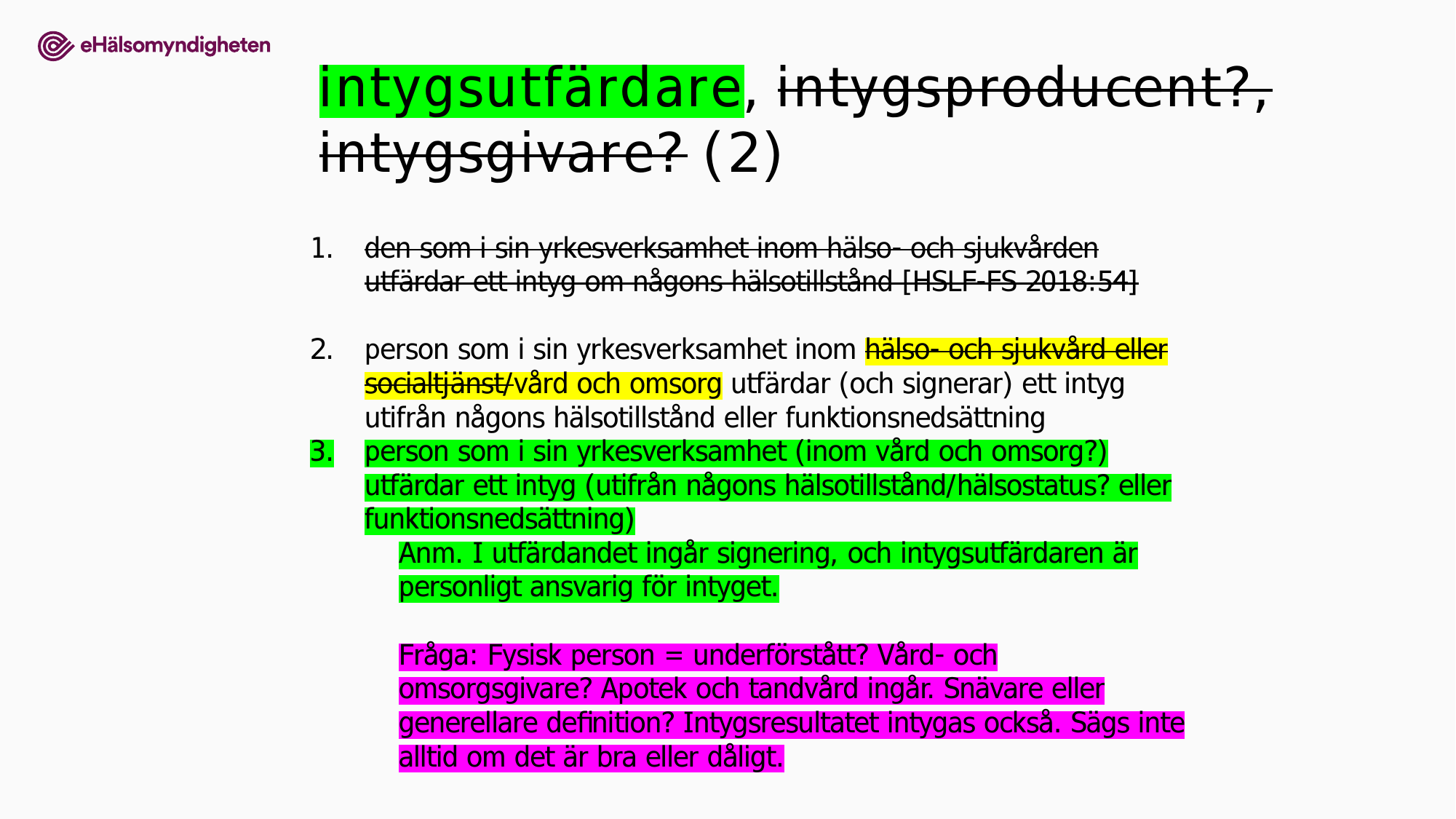

intygsutfärdare, intygsproducent?,
intygsgivare? (2)
den som i sin yrkesverksamhet inom hälso- och sjukvården utfärdar ett intyg om någons hälsotillstånd [HSLF-FS 2018:54]

person som i sin yrkesverksamhet inom hälso- och sjukvård eller socialtjänst/vård och omsorg utfärdar (och signerar) ett intyg utifrån någons hälsotillstånd eller funktionsnedsättning
person som i sin yrkesverksamhet (inom vård och omsorg?) utfärdar ett intyg (utifrån någons hälsotillstånd/hälsostatus? eller funktionsnedsättning)
Anm. I utfärdandet ingår signering, och intygsutfärdaren är personligt ansvarig för intyget.

Fråga: Fysisk person = underförstått? Vård- och omsorgsgivare? Apotek och tandvård ingår. Snävare eller generellare definition? Intygsresultatet intygas också. Sägs inte alltid om det är bra eller dåligt.
11.1dX